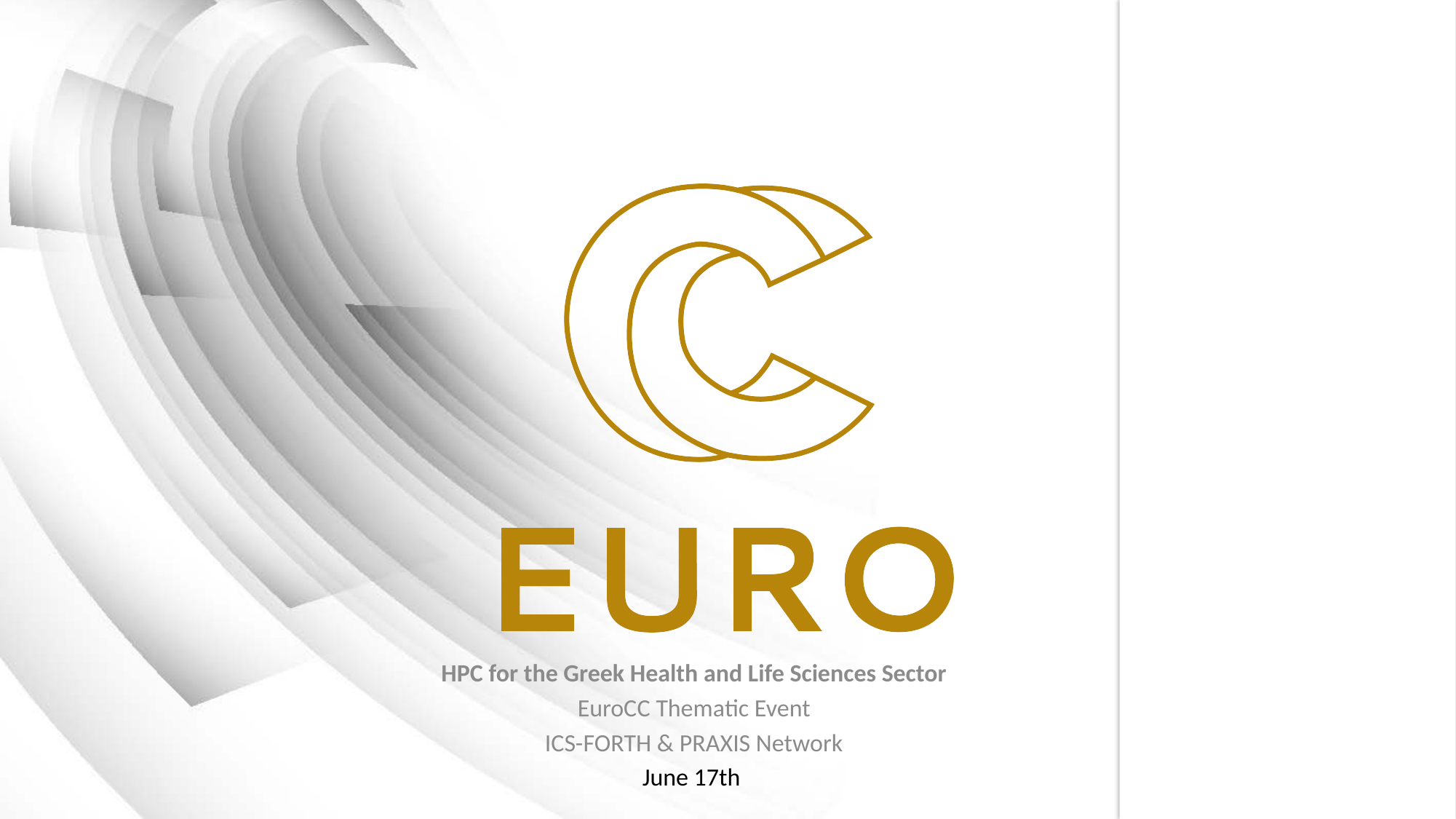

HPC for the Greek Health and Life Sciences Sector
EuroCC Thematic Event
ICS-FORTH & PRAXIS Network
June 17th